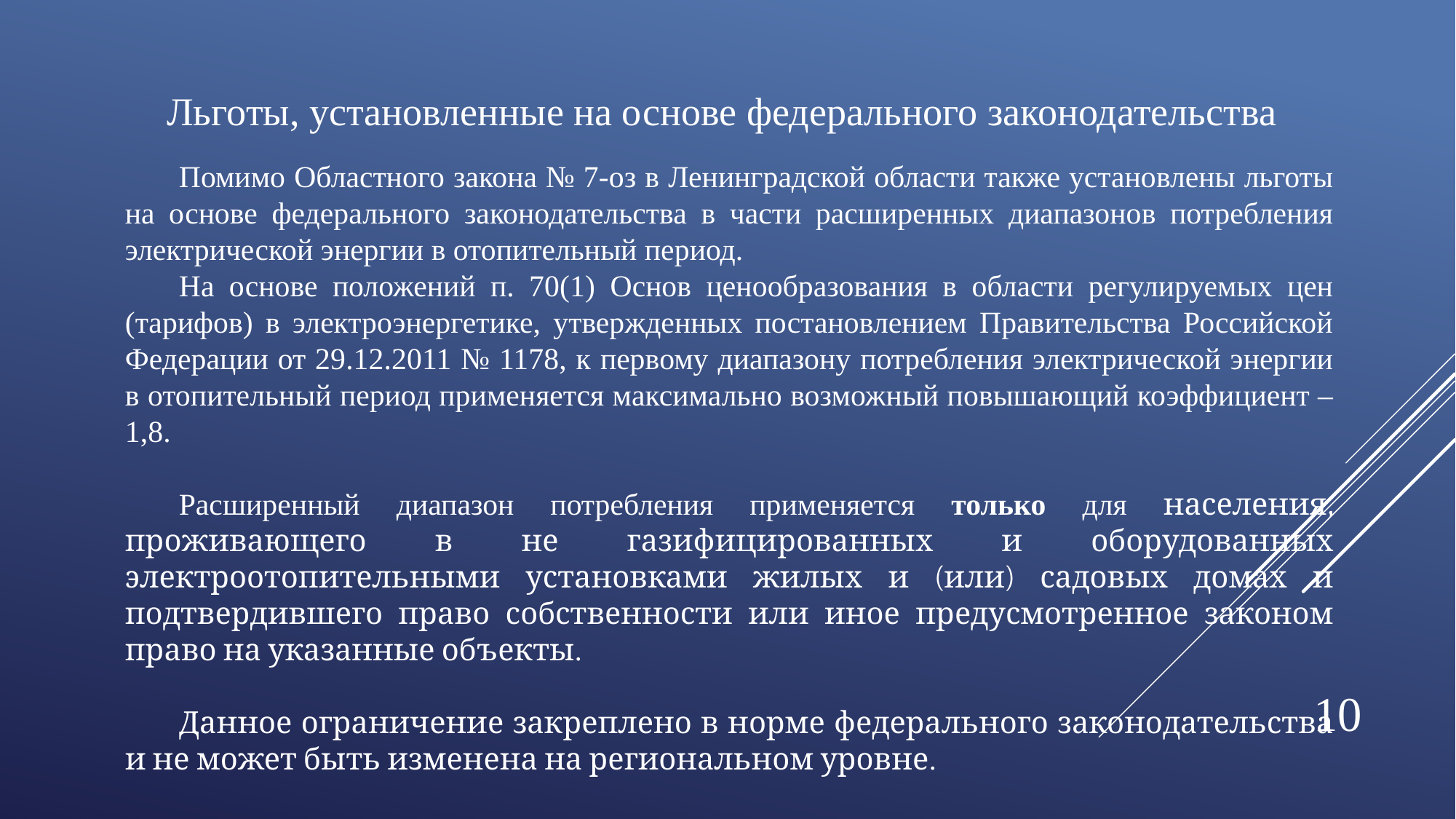

Льготы, установленные на основе федерального законодательства
Помимо Областного закона № 7-оз в Ленинградской области также установлены льготы на основе федерального законодательства в части расширенных диапазонов потребления электрической энергии в отопительный период.
На основе положений п. 70(1) Основ ценообразования в области регулируемых цен (тарифов) в электроэнергетике, утвержденных постановлением Правительства Российской Федерации от 29.12.2011 № 1178, к первому диапазону потребления электрической энергии в отопительный период применяется максимально возможный повышающий коэффициент – 1,8.

Расширенный диапазон потребления применяется только для населения, проживающего в не газифицированных и оборудованных электроотопительными установками жилых и (или) садовых домах и подтвердившего право собственности или иное предусмотренное законом право на указанные объекты.

Данное ограничение закреплено в норме федерального законодательства и не может быть изменена на региональном уровне.

10